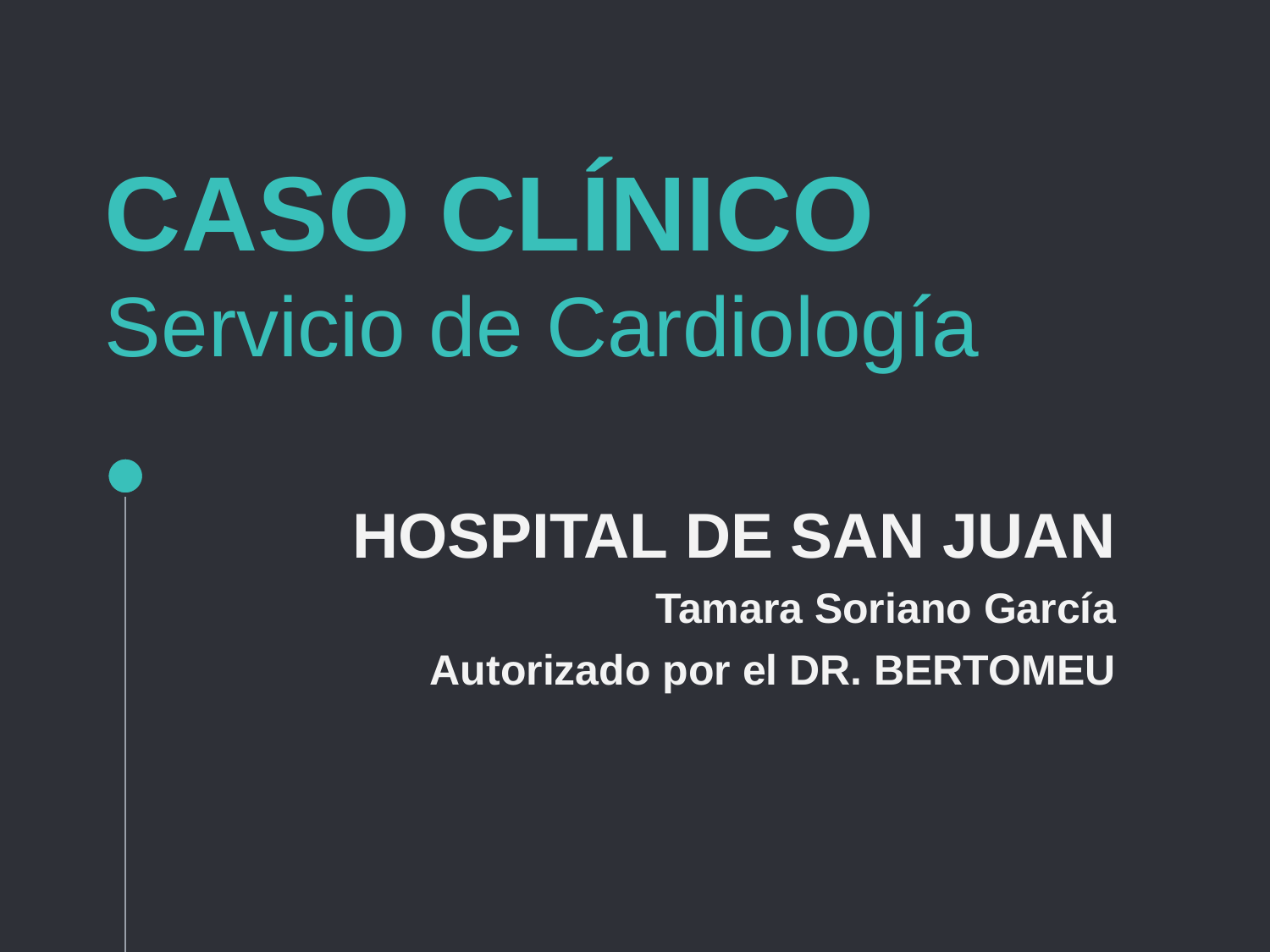

# CASO CLÍNICO Servicio de Cardiología
HOSPITAL DE SAN JUAN
Tamara Soriano García
Autorizado por el DR. BERTOMEU